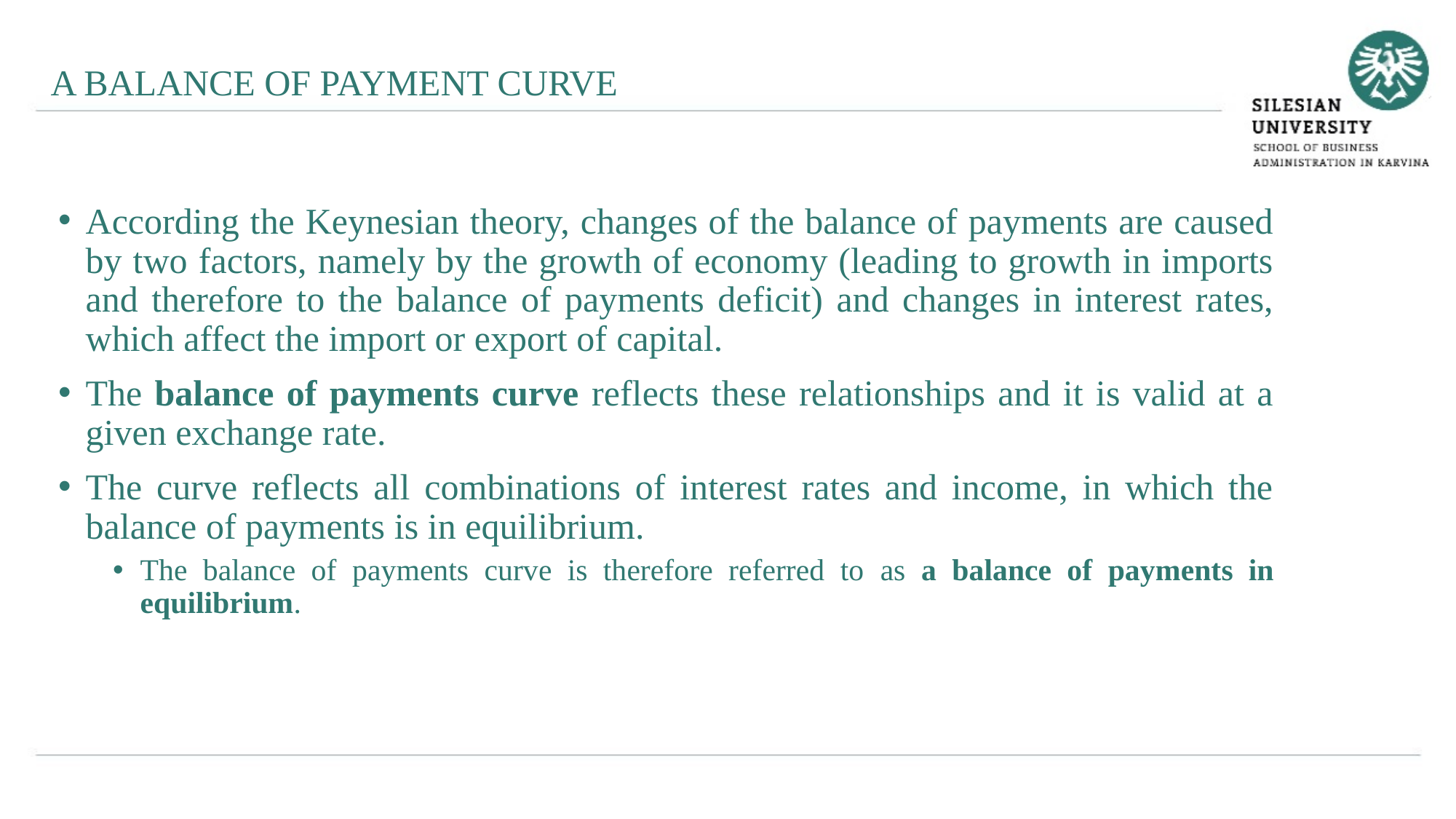

A BALANCE OF PAYMENT CURVE
According the Keynesian theory, changes of the balance of payments are caused by two factors, namely by the growth of economy (leading to growth in imports and therefore to the balance of payments deficit) and changes in interest rates, which affect the import or export of capital.
The balance of payments curve reflects these relationships and it is valid at a given exchange rate.
The curve reflects all combinations of interest rates and income, in which the balance of payments is in equilibrium.
The balance of payments curve is therefore referred to as a balance of payments in equilibrium.